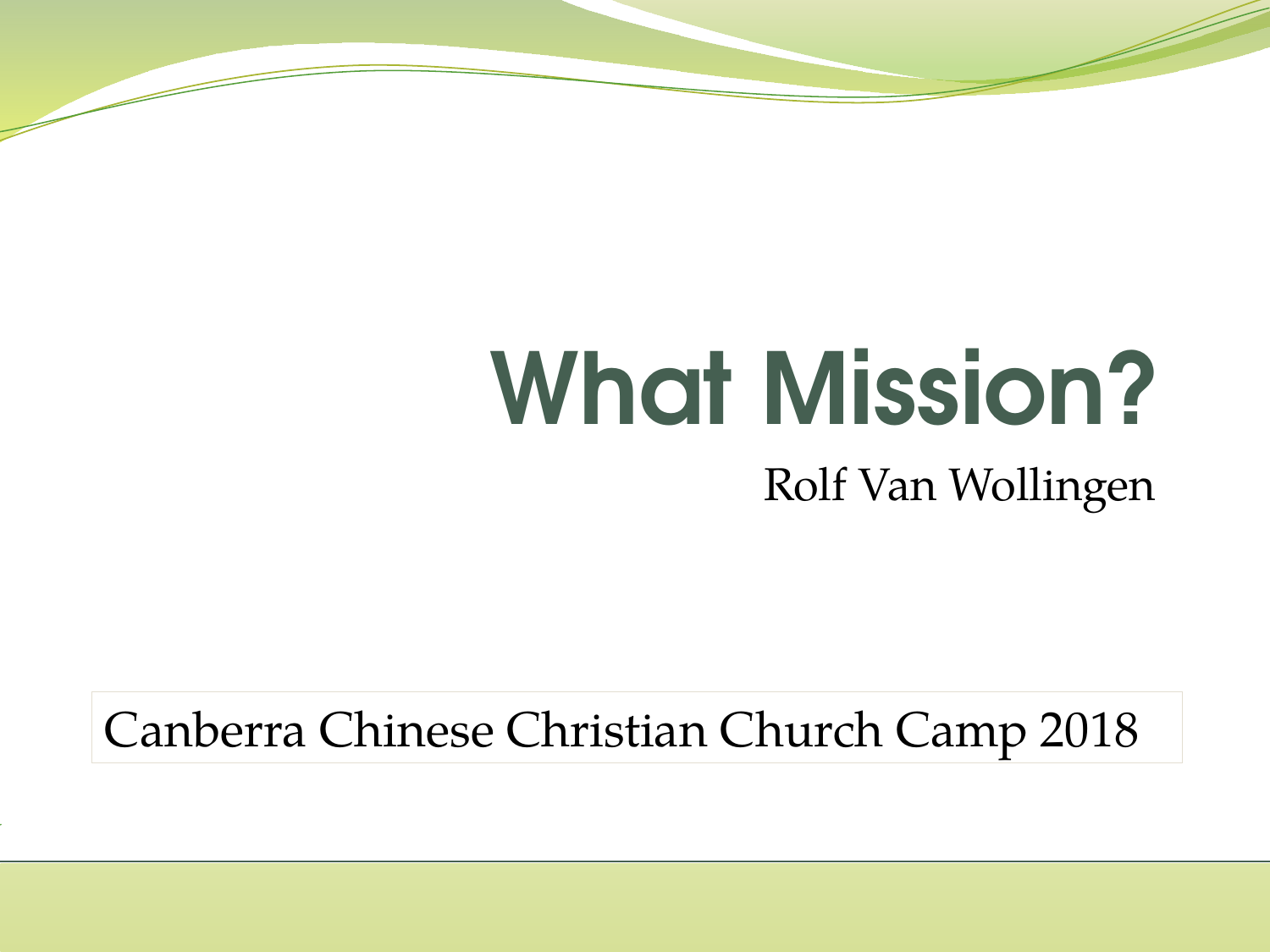

# What Mission?
Rolf Van Wollingen

Canberra Chinese Christian Church Camp 2018